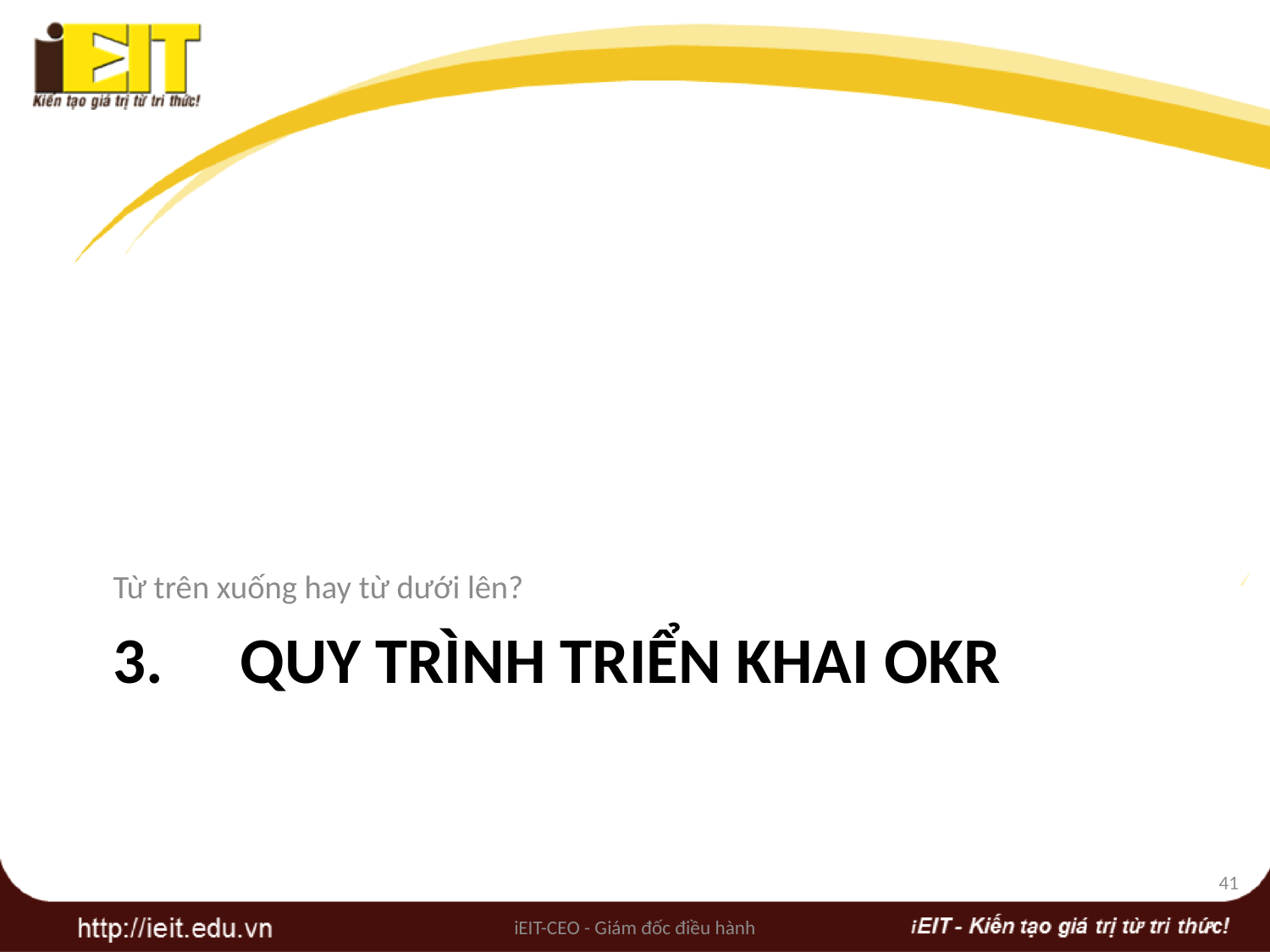

Từ trên xuống hay từ dưới lên?
# 3. 	Quy trình triển khai okr
41
iEIT-CEO - Giám đốc điều hành